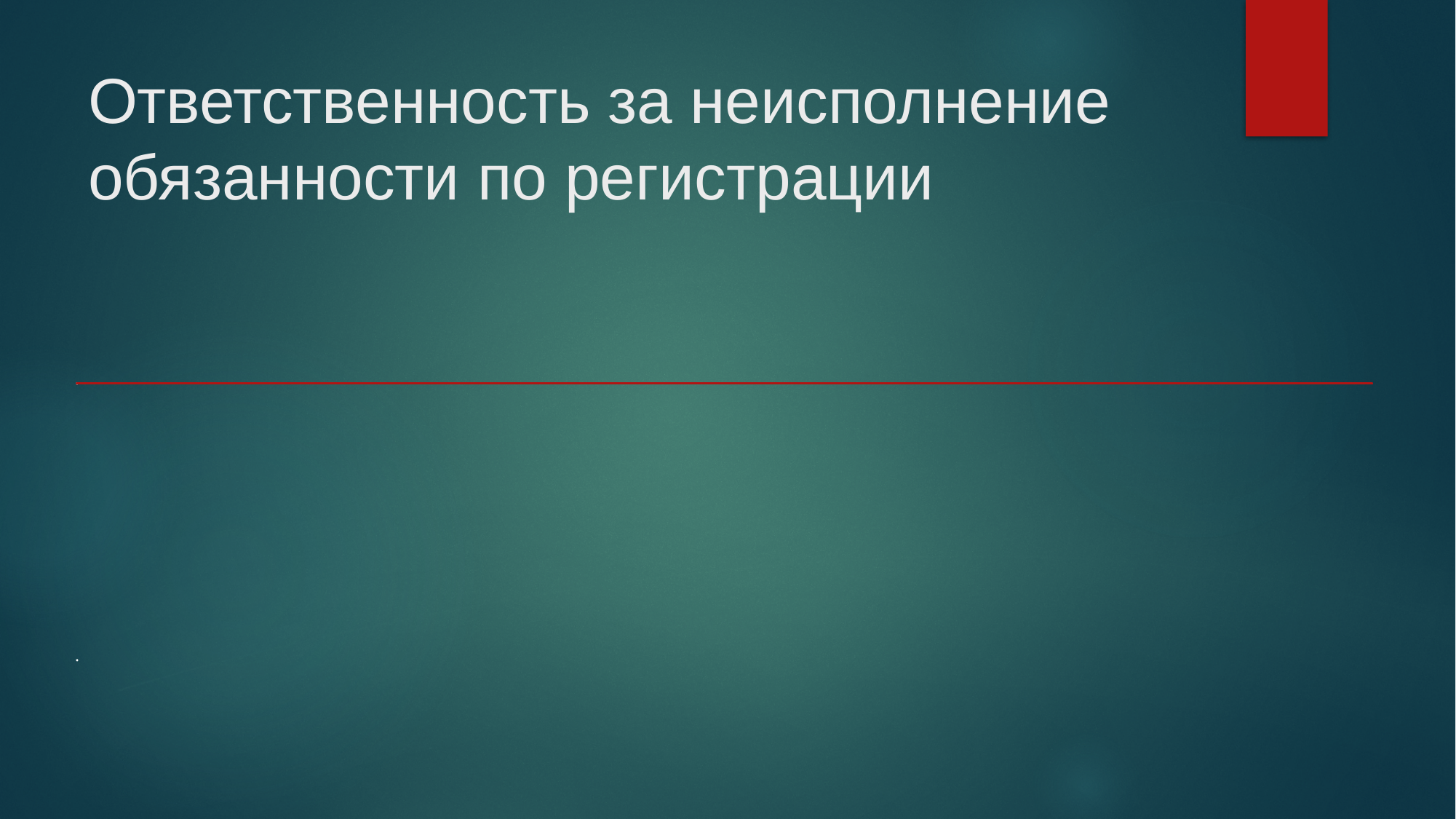

# Ответственность за неисполнение обязанности по регистрации